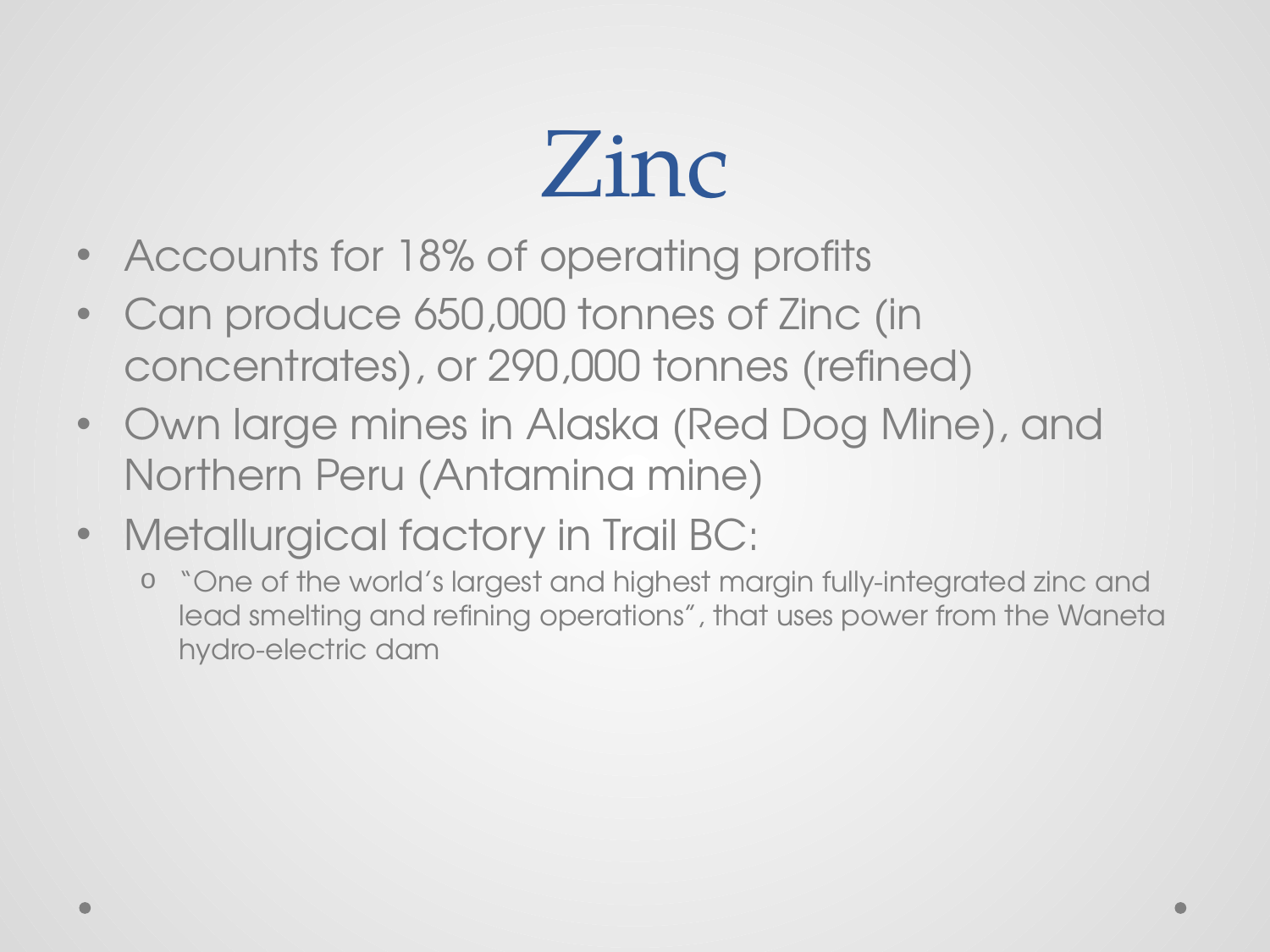

# Zinc
Accounts for 18% of operating profits
Can produce 650,000 tonnes of Zinc (in concentrates), or 290,000 tonnes (refined)
Own large mines in Alaska (Red Dog Mine), and Northern Peru (Antamina mine)
Metallurgical factory in Trail BC:
“One of the world’s largest and highest margin fully-integrated zinc and lead smelting and refining operations”, that uses power from the Waneta hydro-electric dam